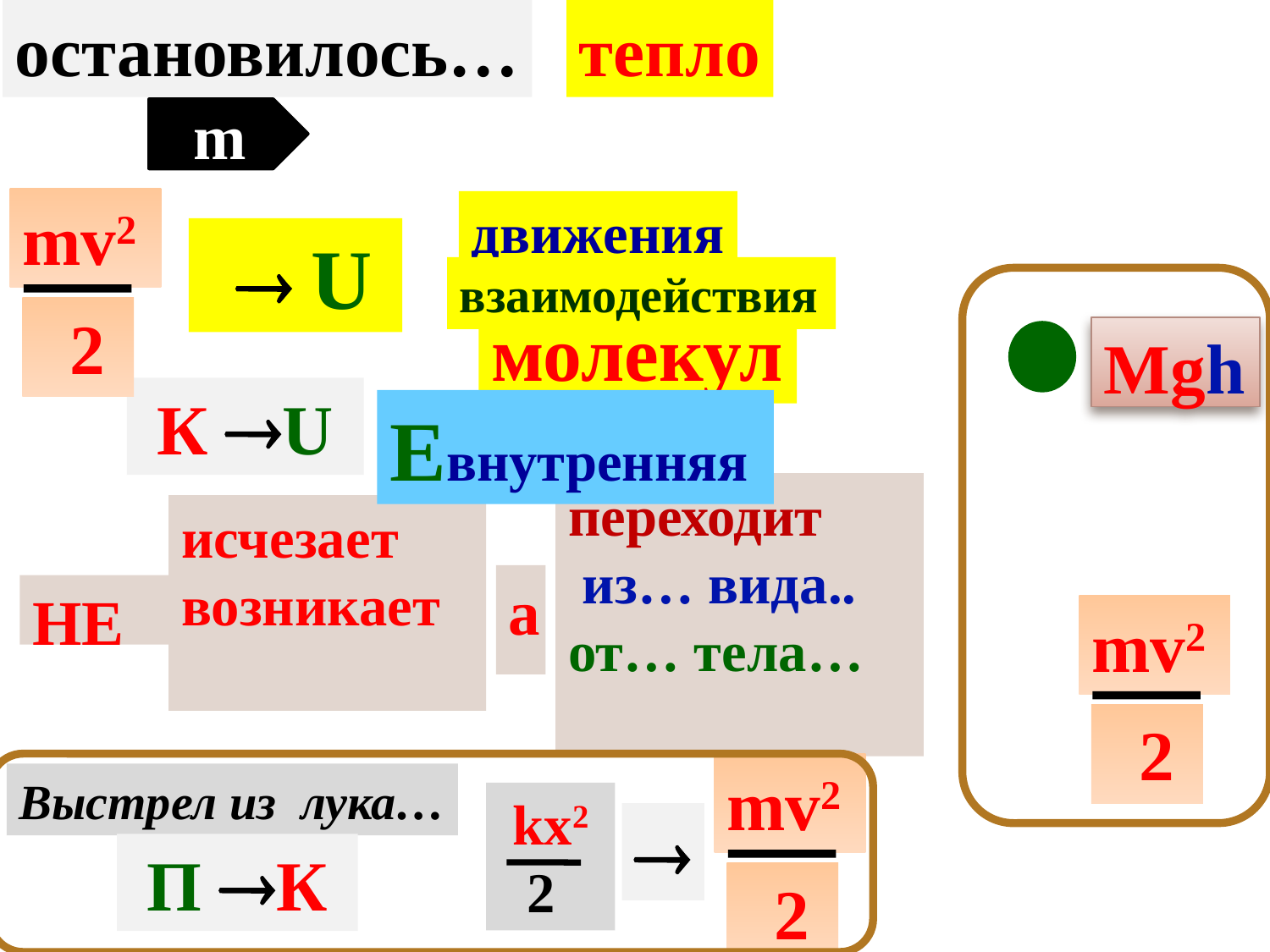

остановилось…
тепло
m
mv2

  2
движения
  → U
взаимодействия

Mgh

молекул
 К →U
Евнутренняя
переходит
 из… вида..
от… тела…
исчезает
возникает
а
НЕ
mv2

  2
mv2

  2

Выстрел из  лука…
 kx2
  2
→
 П →К